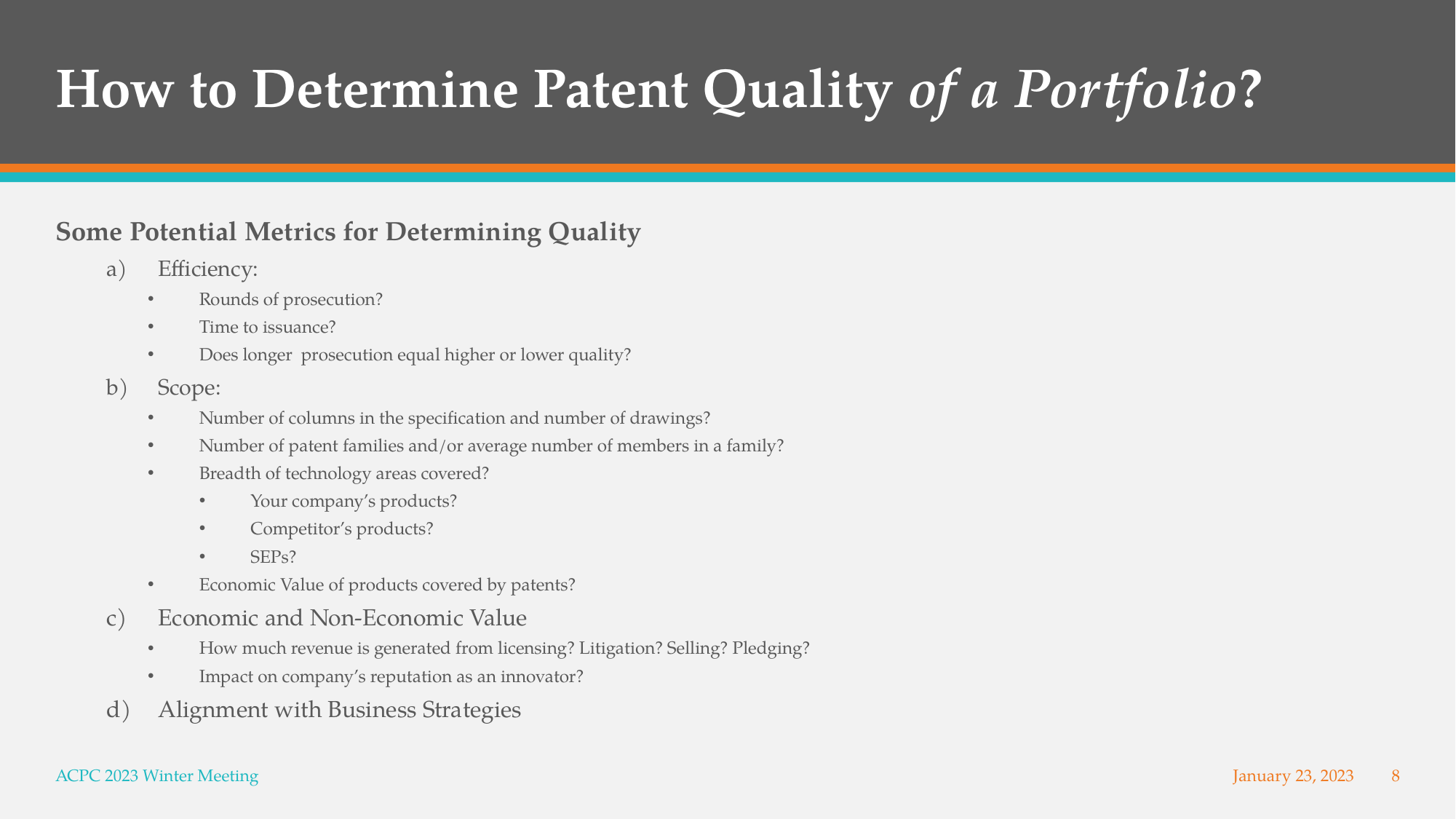

# How to Determine Patent Quality of a Portfolio?
Some Potential Metrics for Determining Quality
Efficiency:
Rounds of prosecution?
Time to issuance?
Does longer  prosecution equal higher or lower quality?
Scope:
Number of columns in the specification and number of drawings?
Number of patent families and/or average number of members in a family?
Breadth of technology areas covered?
Your company’s products?
Competitor’s products?
SEPs?
Economic Value of products covered by patents?
Economic and Non-Economic Value
How much revenue is generated from licensing? Litigation? Selling? Pledging?
Impact on company’s reputation as an innovator?
Alignment with Business Strategies

ACPC 2023 Winter Meeting
January 23, 2023
8